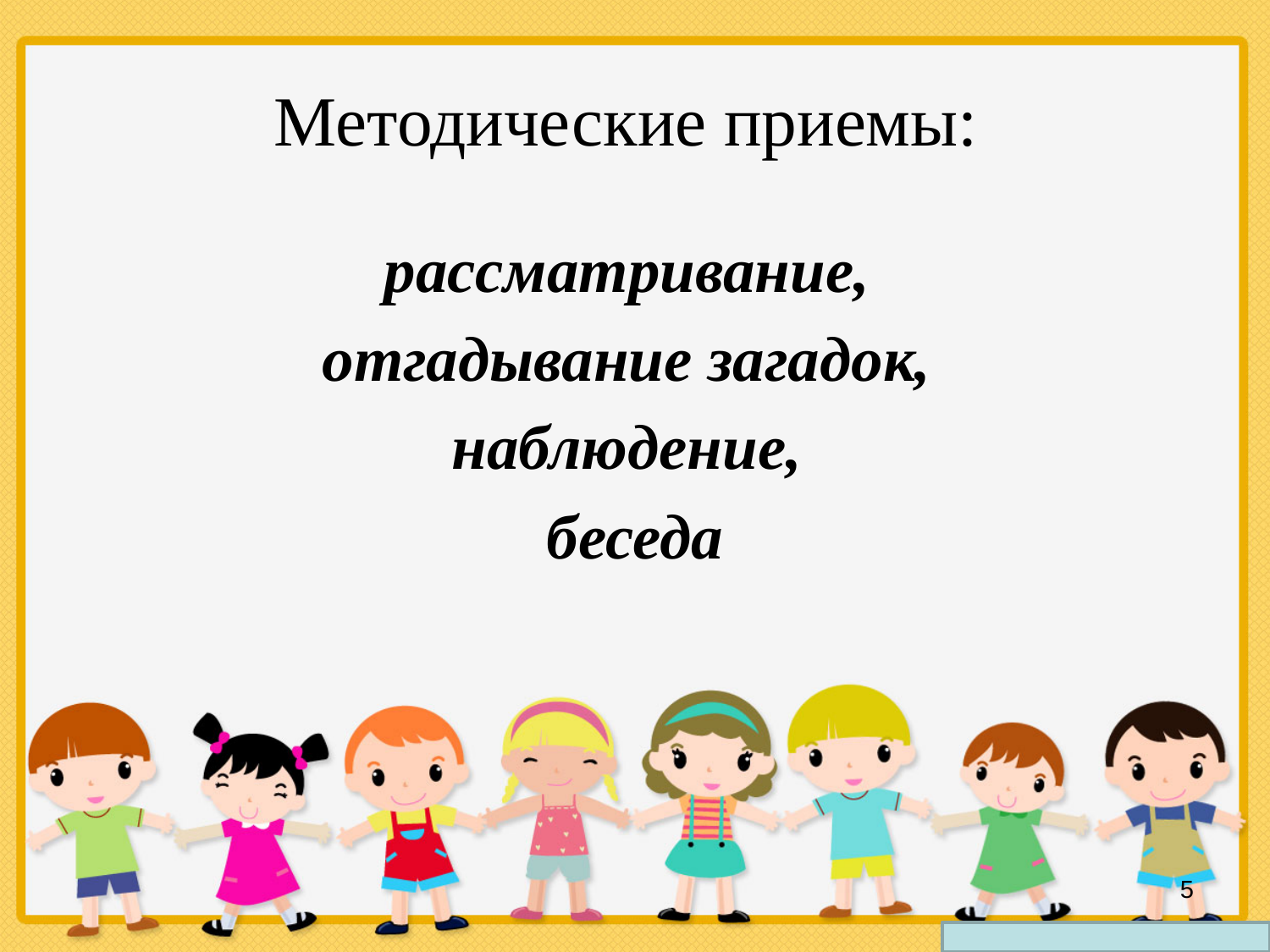

# Методические приемы:
рассматривание,
отгадывание загадок,
наблюдение,
беседа
5